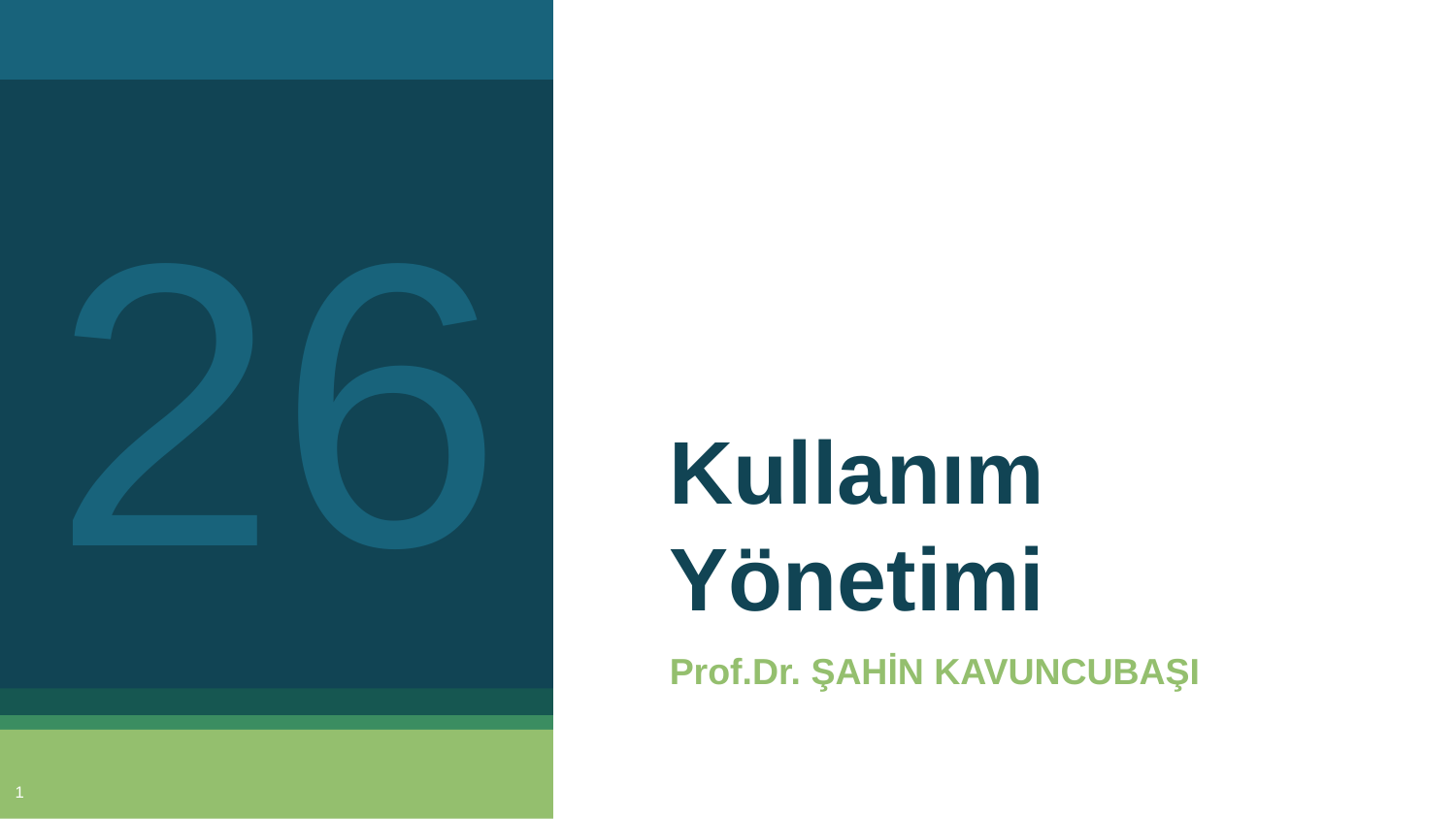

26
# Kullanım Yönetimi
Prof.Dr. ŞAHİN KAVUNCUBAŞI
1